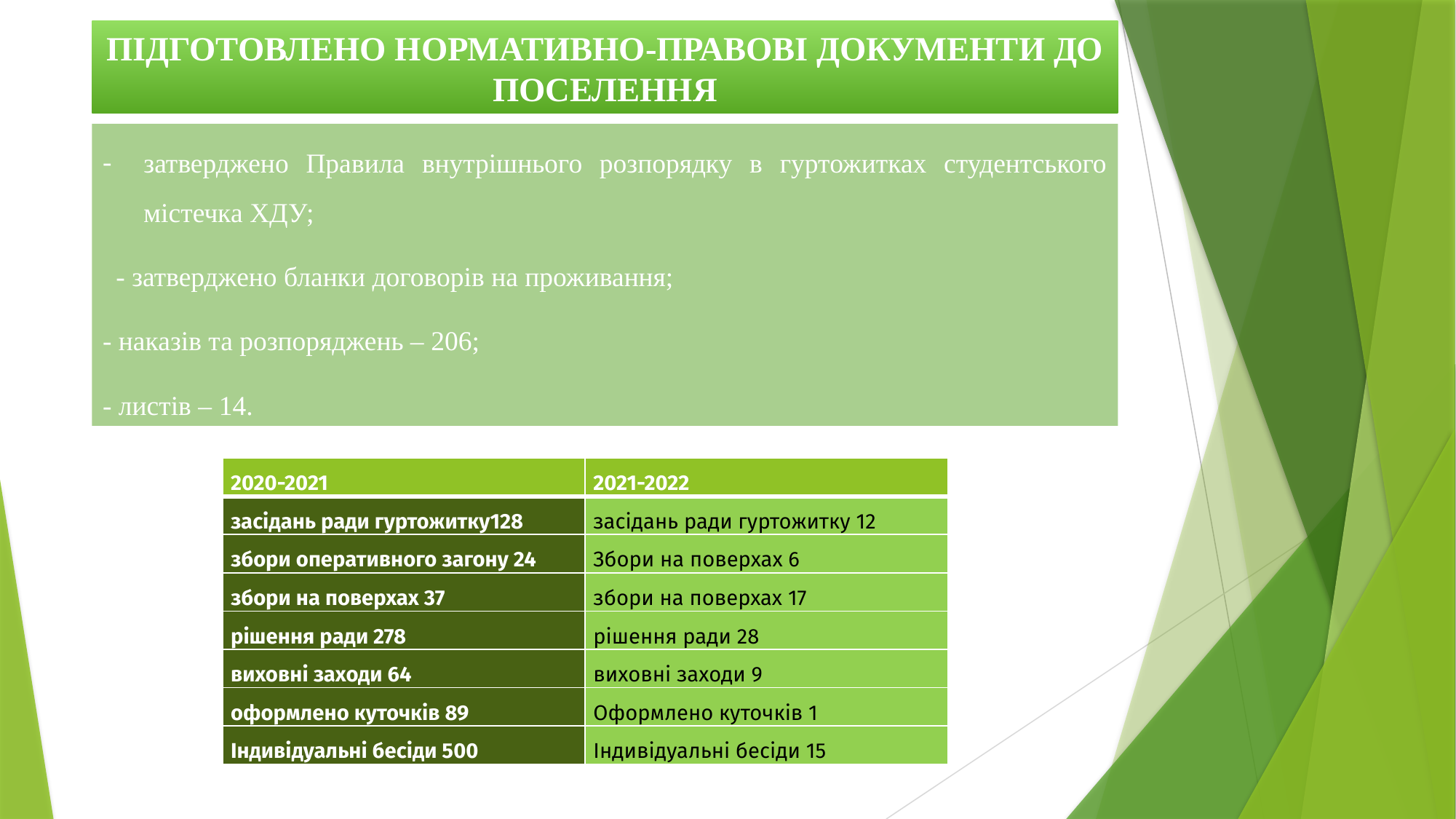

# ПІДГОТОВЛЕНО НОРМАТИВНО-ПРАВОВІ ДОКУМЕНТИ ДО ПОСЕЛЕННЯ
затверджено Правила внутрішнього розпорядку в гуртожитках студентського містечка ХДУ;
- затверджено бланки договорів на проживання;
- наказів та розпоряджень – 206;
- листів – 14.
| 2020-2021 | 2021-2022 |
| --- | --- |
| засідань ради гуртожитку128 | засідань ради гуртожитку 12 |
| збори оперативного загону 24 | Збори на поверхах 6 |
| збори на поверхах 37 | збори на поверхах 17 |
| рішення ради 278 | рішення ради 28 |
| виховні заходи 64 | виховні заходи 9 |
| оформлено куточків 89 | Оформлено куточків 1 |
| Індивідуальні бесіди 500 | Індивідуальні бесіди 15 |